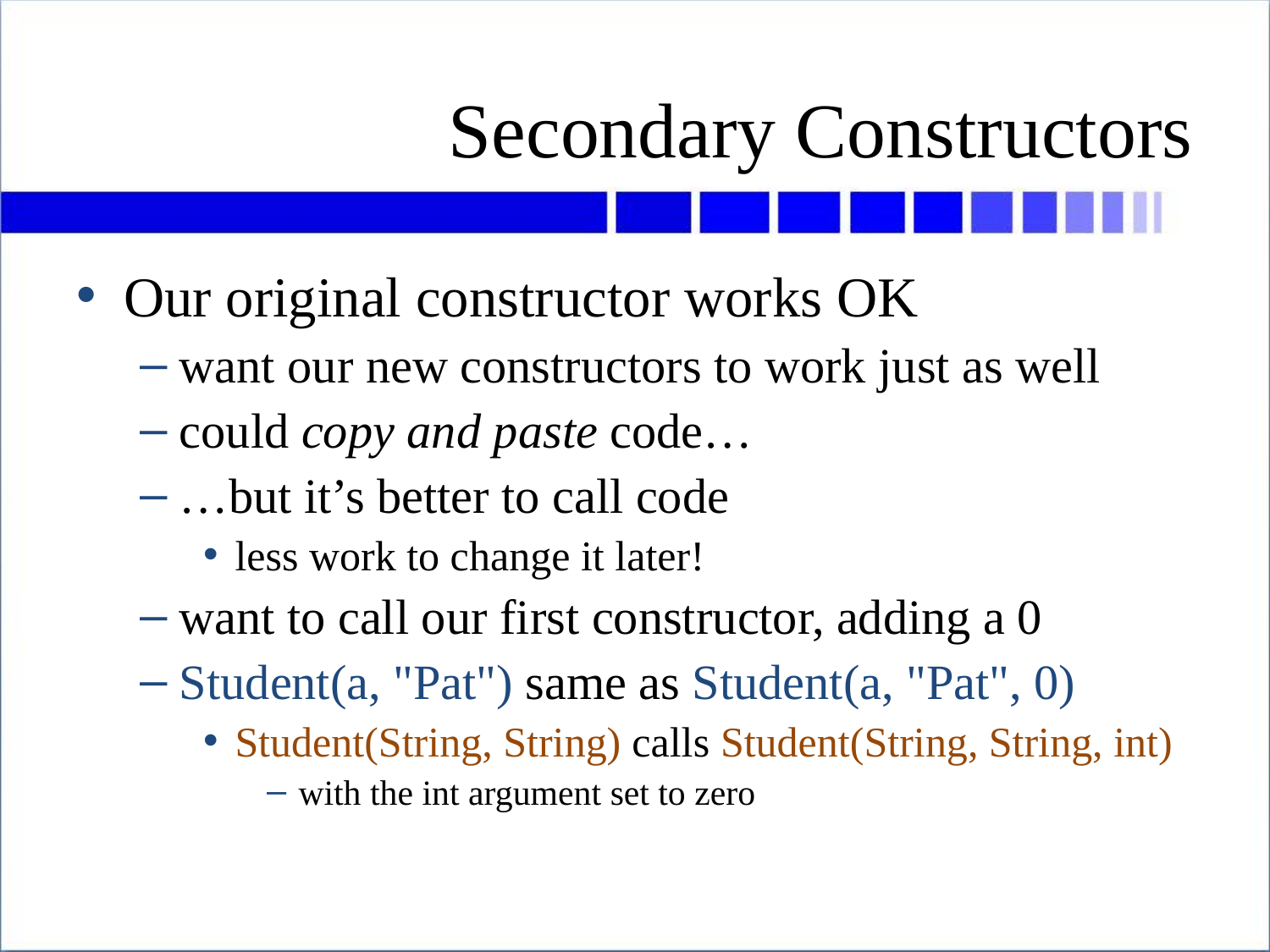

# Secondary Constructors
Our original constructor works OK
want our new constructors to work just as well
could copy and paste code…
…but it’s better to call code
less work to change it later!
want to call our first constructor, adding a 0
Student(a, "Pat") same as Student(a, "Pat", 0)
Student(String, String) calls Student(String, String, int)
with the int argument set to zero